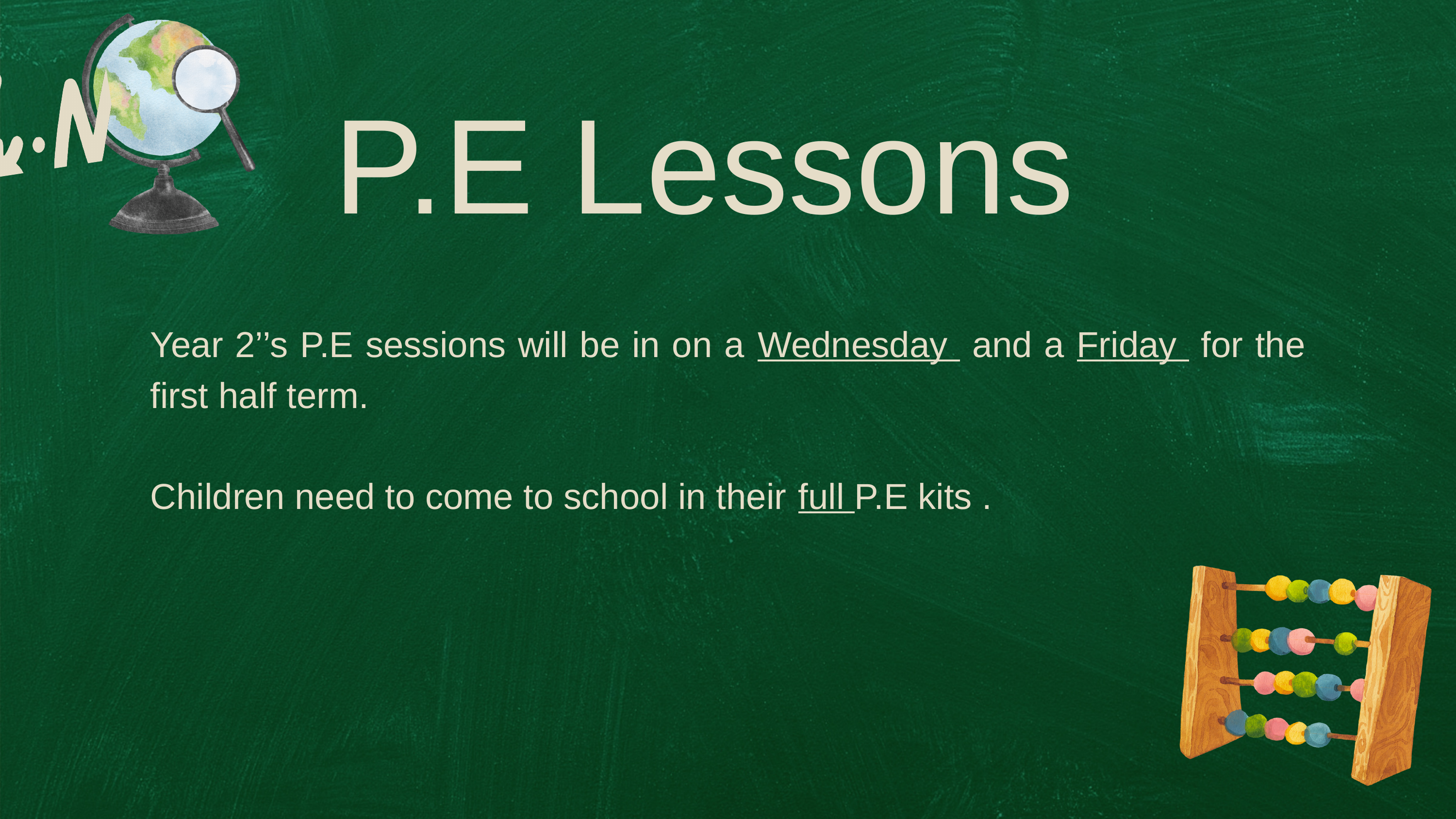

P.E Lessons

Year 2’’s P.E sessions will be in on a Wednesday  and a Friday  for the first half term.

Children need to come to school in their full P.E kits .